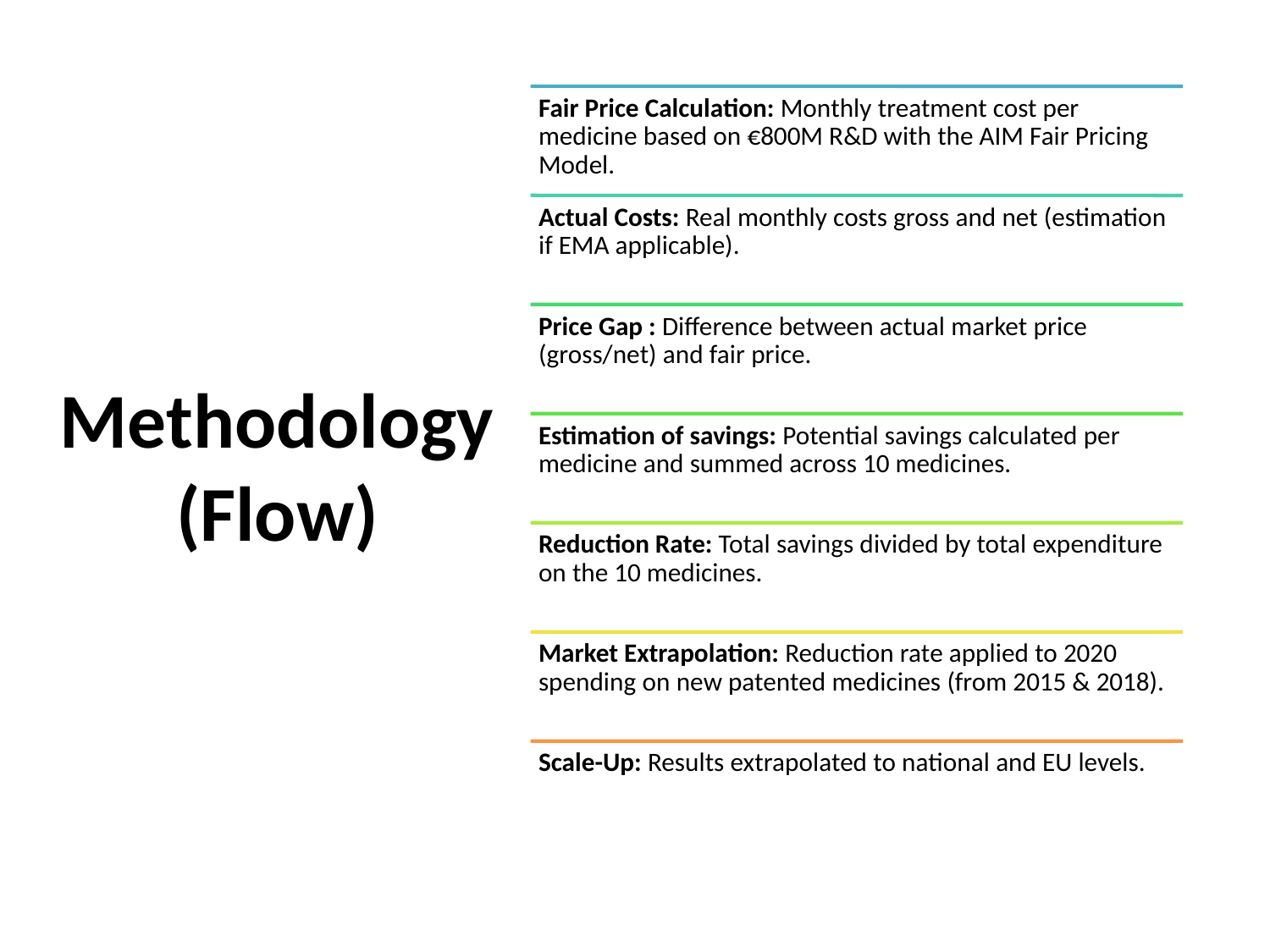

# Methodology (Flow)
Fair Price Calculation: Monthly treatment cost per medicine based on €800M R&D with the AIM Fair Pricing Model.
Actual Costs: Real monthly costs gross and net (estimation if EMA applicable).
Price Gap : Difference between actual market price (gross/net) and fair price.
Estimation of savings: Potential savings calculated per medicine and summed across 10 medicines.
Reduction Rate: Total savings divided by total expenditure on the 10 medicines.
Market Extrapolation: Reduction rate applied to 2020 spending on new patented medicines (from 2015 & 2018).
Scale-Up: Results extrapolated to national and EU levels.